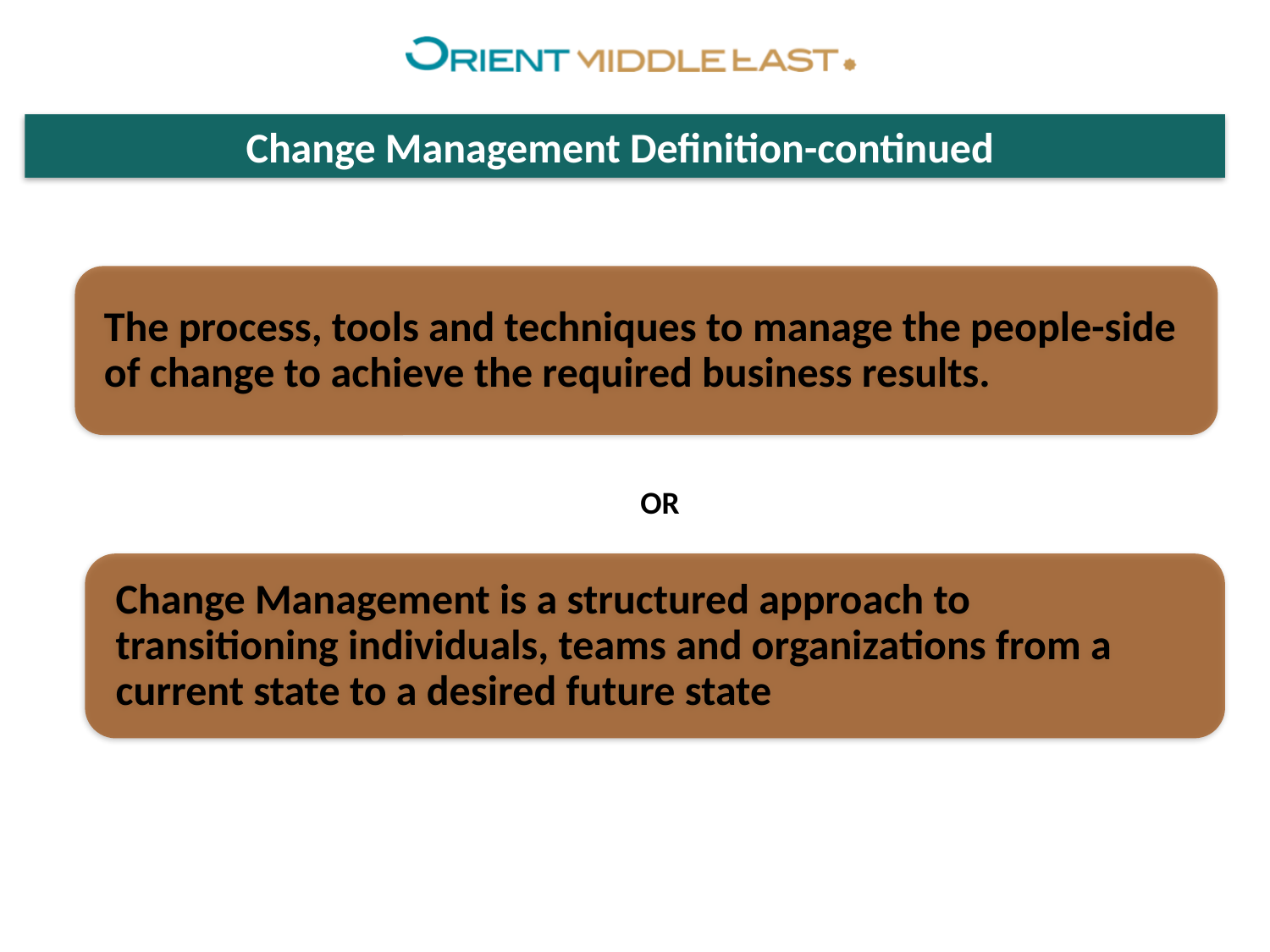

Change Management Definition-continued
The process, tools and techniques to manage the people-side of change to achieve the required business results.
OR
Change Management is a structured approach to transitioning individuals, teams and organizations from a current state to a desired future state